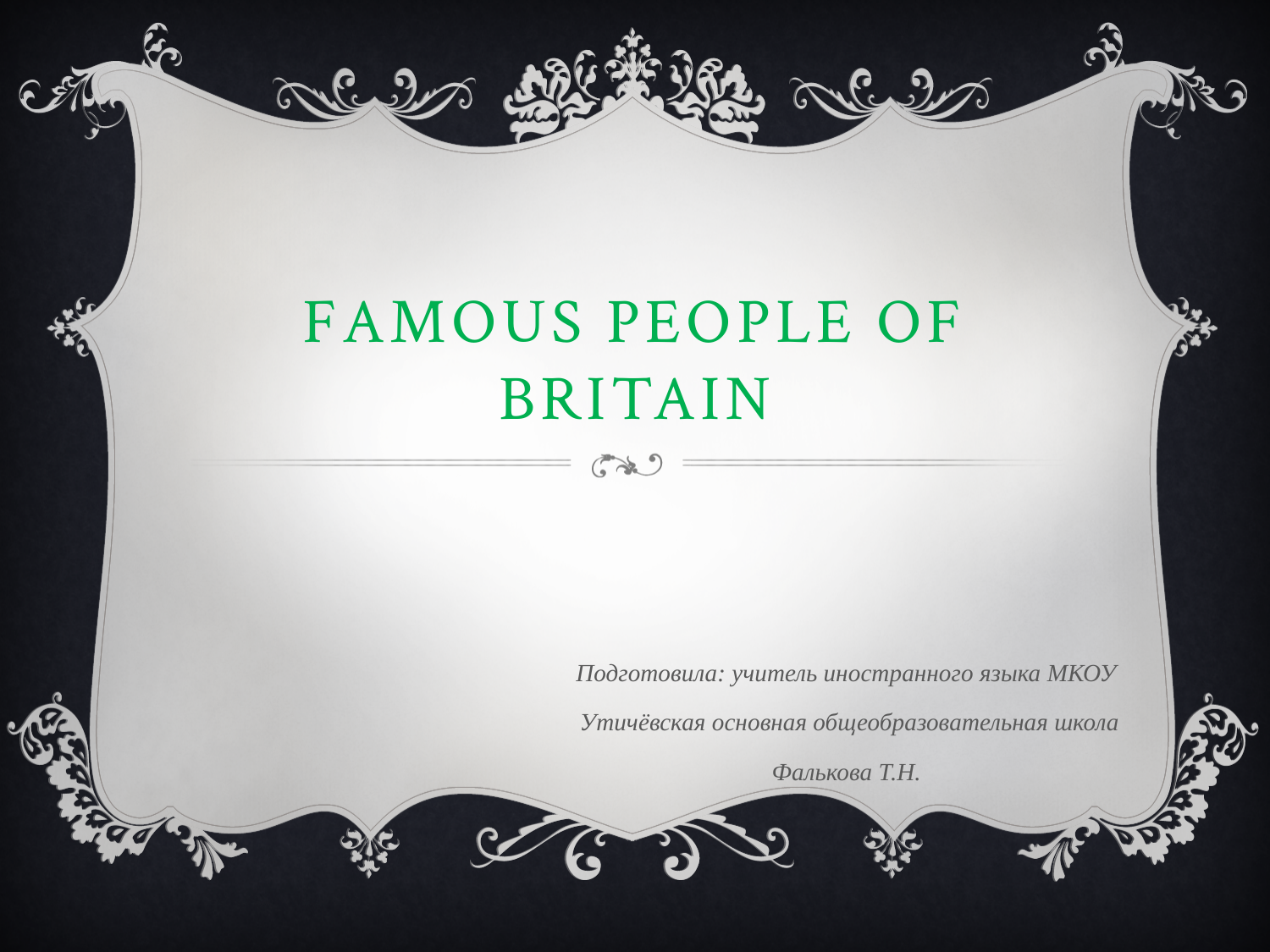

# Famous people of Britain
Подготовила: учитель иностранного языка МКОУ
Утичёвская основная общеобразовательная школа
Фалькова Т.Н.